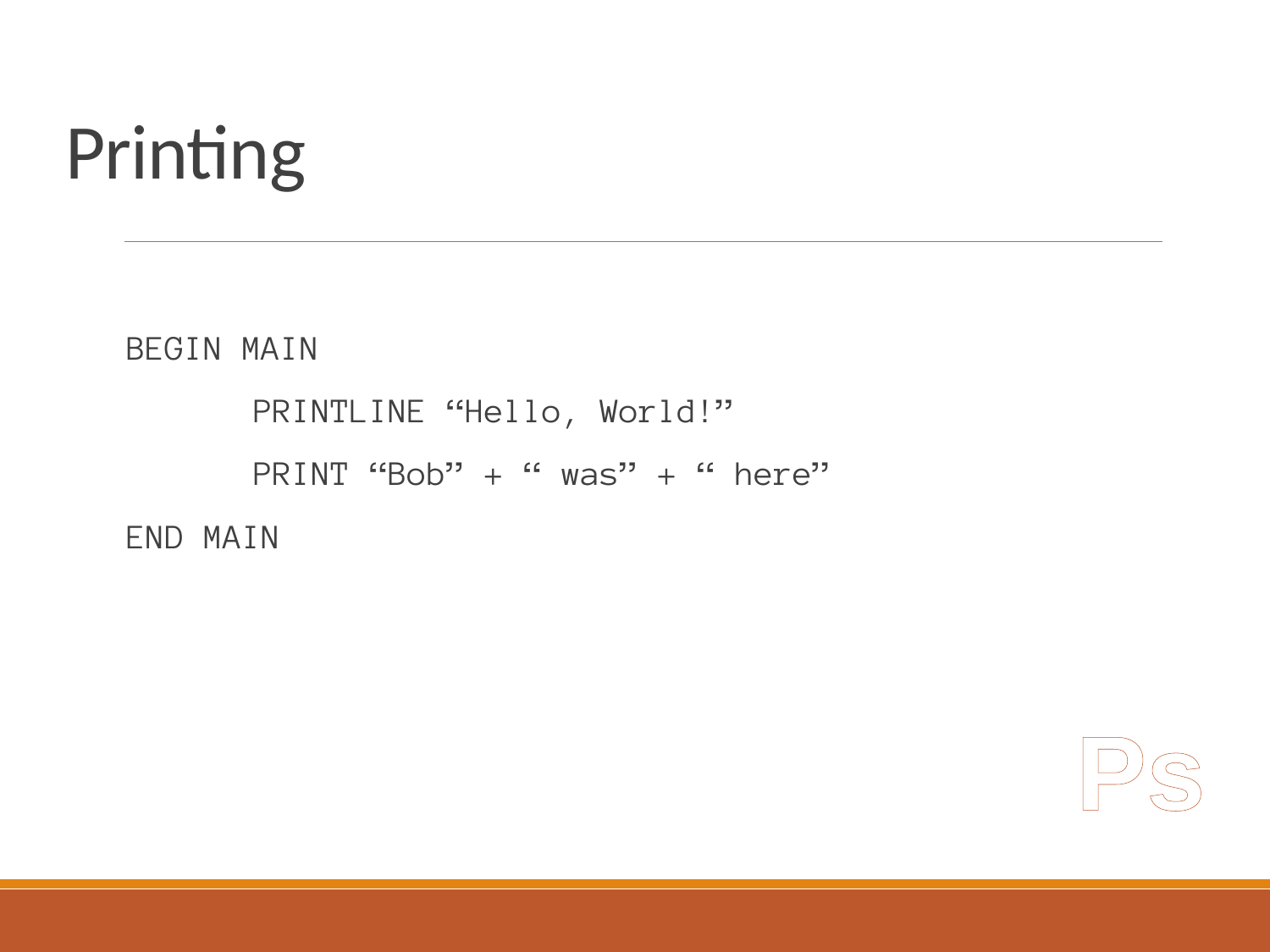

# Printing

BEGIN MAIN
	PRINTLINE “Hello, World!”
	PRINT “Bob” + “ was” + “ here”
END MAIN

Ps